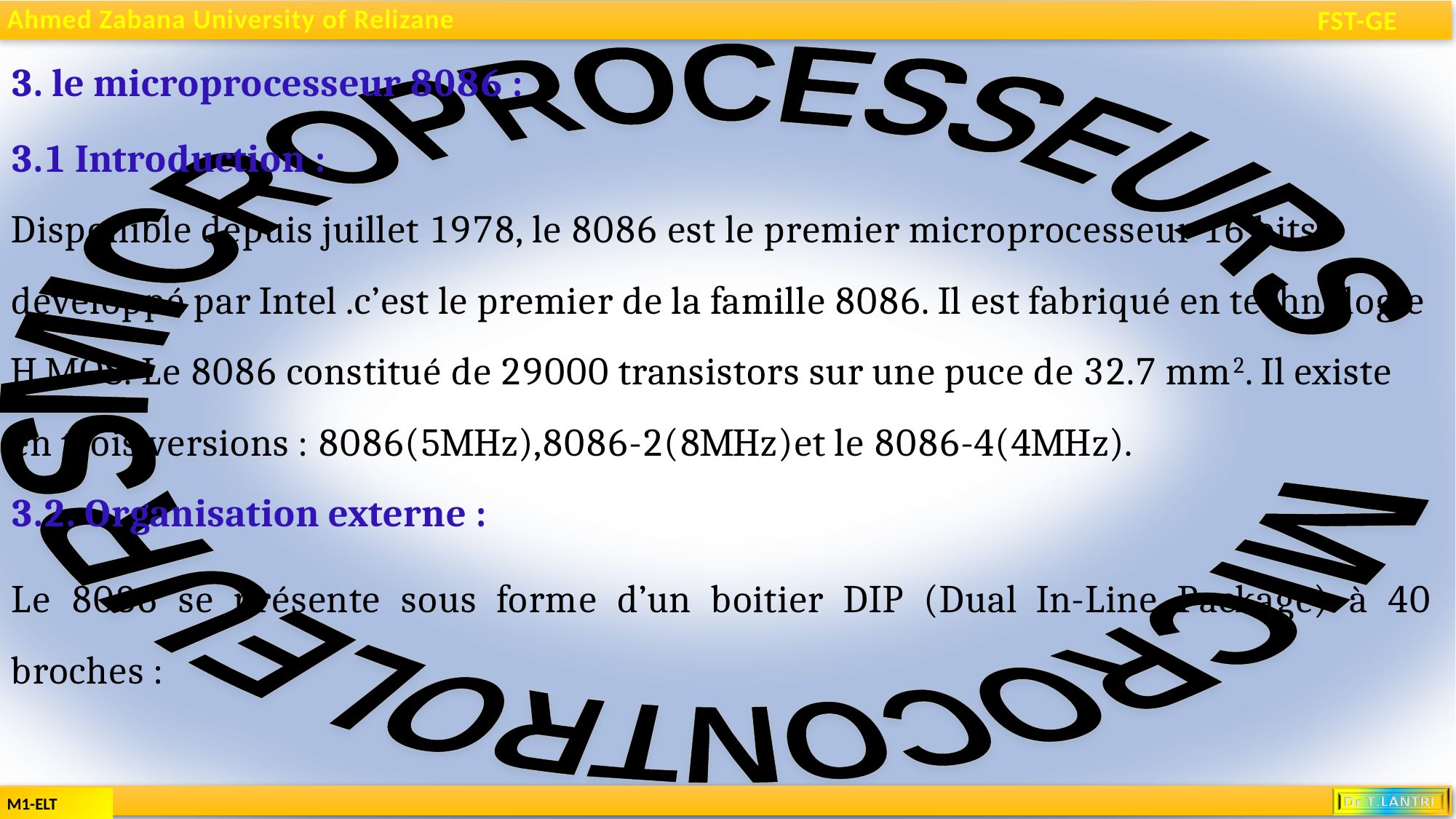

3. le microprocesseur 8086 :
3.1 Introduction :
Disponible depuis juillet 1978, le 8086 est le premier microprocesseur 16 bits développé par Intel .c’est le premier de la famille 8086. Il est fabriqué en technologie H MOS. Le 8086 constitué de 29000 transistors sur une puce de 32.7 mm2. Il existe en trois versions : 8086(5MHz),8086-2(8MHz)et le 8086-4(4MHz).
3.2. Organisation externe :
Le 8086 se présente sous forme d’un boitier DIP (Dual In-Line Package) à 40 broches :